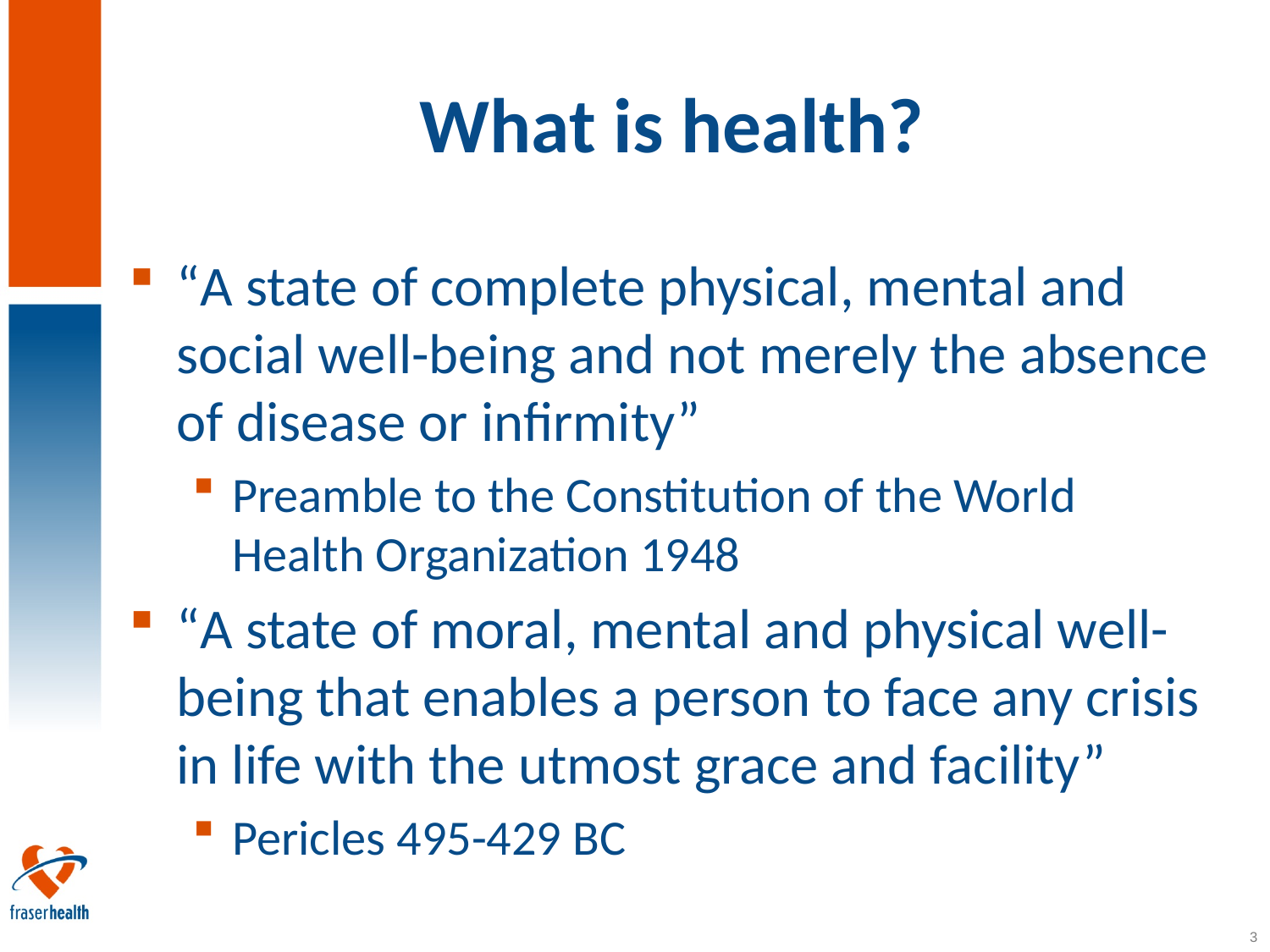

# What is health?
“A state of complete physical, mental and social well-being and not merely the absence of disease or infirmity”
Preamble to the Constitution of the World Health Organization 1948
“A state of moral, mental and physical well-being that enables a person to face any crisis in life with the utmost grace and facility”
Pericles 495-429 BC